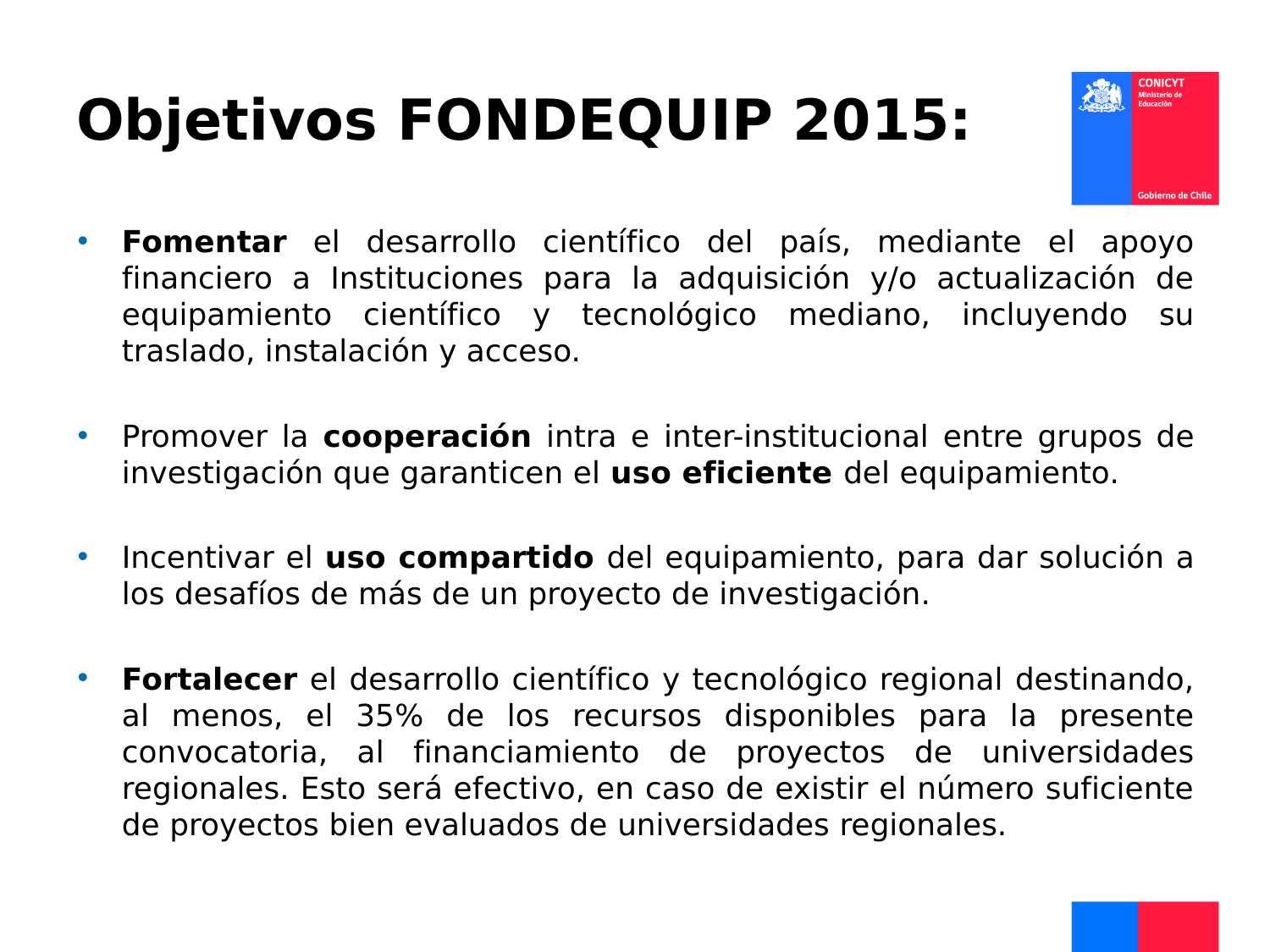

# Objetivos FONDEQUIP 2015:
Fomentar el desarrollo científico del país, mediante el apoyo financiero a Instituciones para la adquisición y/o actualización de equipamiento científico y tecnológico mediano, incluyendo su traslado, instalación y acceso.

Promover la cooperación intra e inter-institucional entre grupos de investigación que garanticen el uso eficiente del equipamiento.

Incentivar el uso compartido del equipamiento, para dar solución a los desafíos de más de un proyecto de investigación.

Fortalecer el desarrollo científico y tecnológico regional destinando, al menos, el 35% de los recursos disponibles para la presente convocatoria, al financiamiento de proyectos de universidades regionales. Esto será efectivo, en caso de existir el número suficiente de proyectos bien evaluados de universidades regionales.